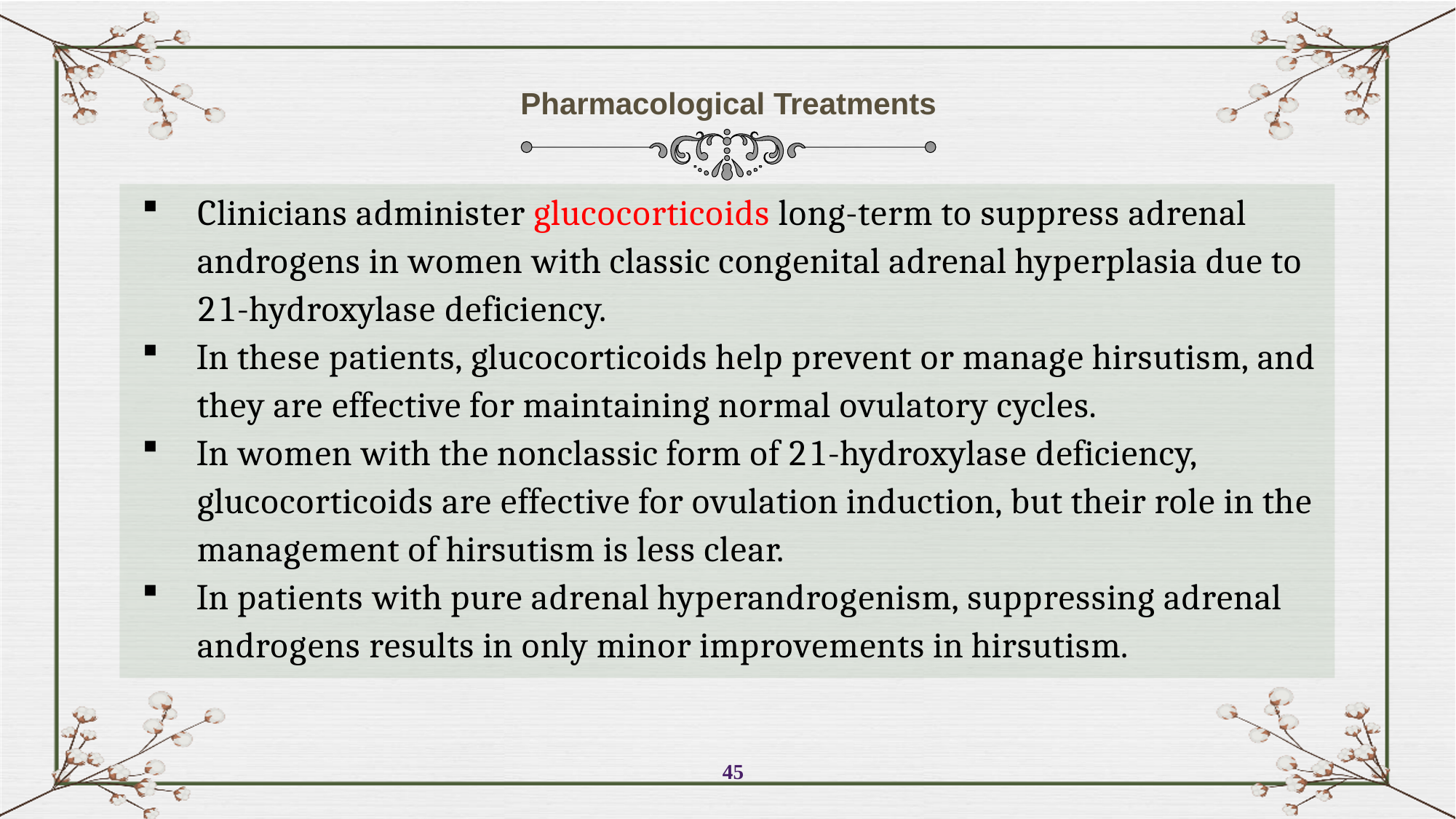

Pharmacological Treatments

Clinicians administer glucocorticoids long-term to suppress adrenal androgens in women with classic congenital adrenal hyperplasia due to 21-hydroxylase deficiency.
In these patients, glucocorticoids help prevent or manage hirsutism, and they are effective for maintaining normal ovulatory cycles.
In women with the nonclassic form of 21-hydroxylase deficiency, glucocorticoids are effective for ovulation induction, but their role in the management of hirsutism is less clear.
In patients with pure adrenal hyperandrogenism, suppressing adrenal androgens results in only minor improvements in hirsutism.

45